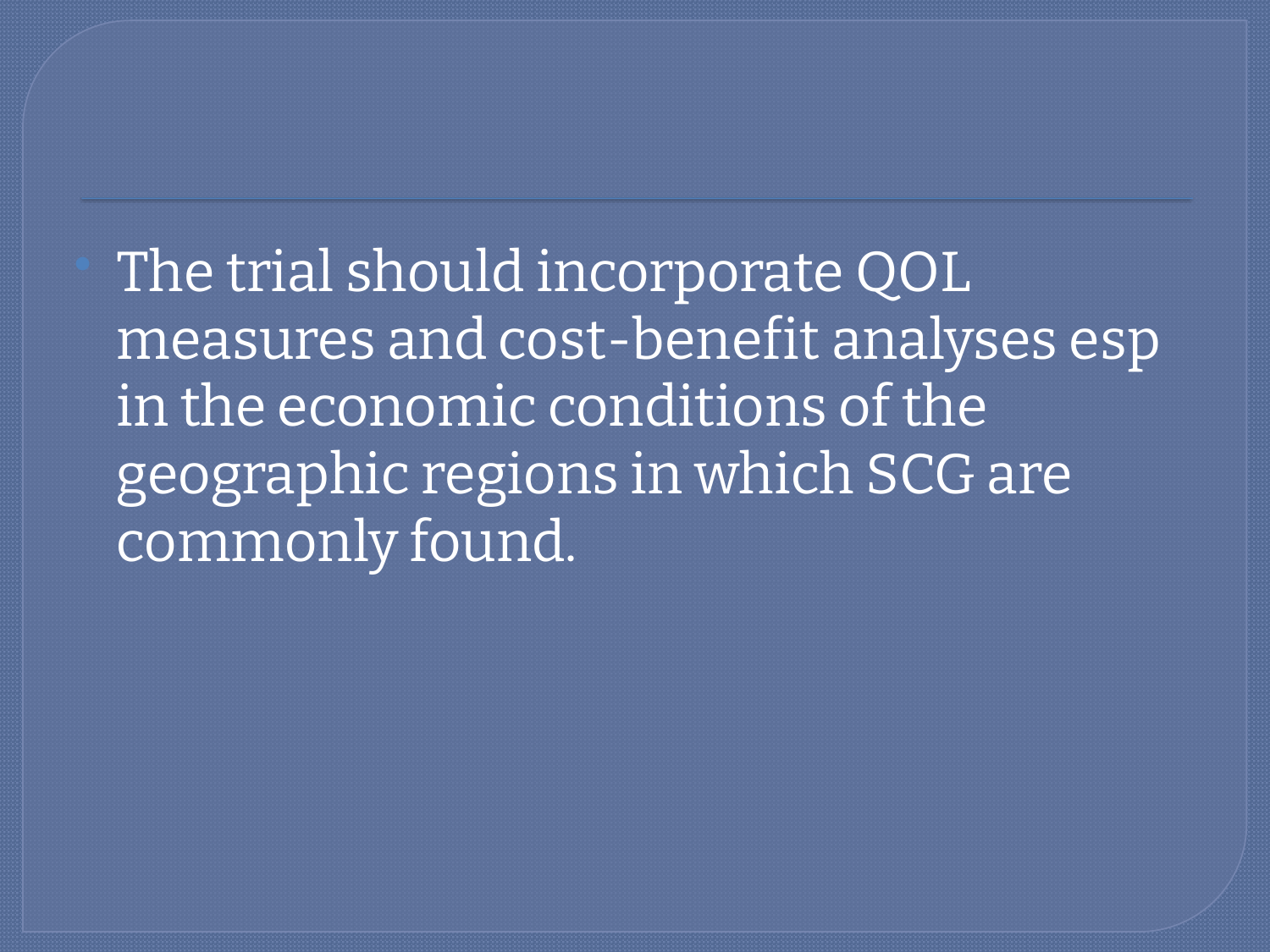

#
The trial should incorporate QOL measures and cost-benefit analyses esp in the economic conditions of the geographic regions in which SCG are commonly found.